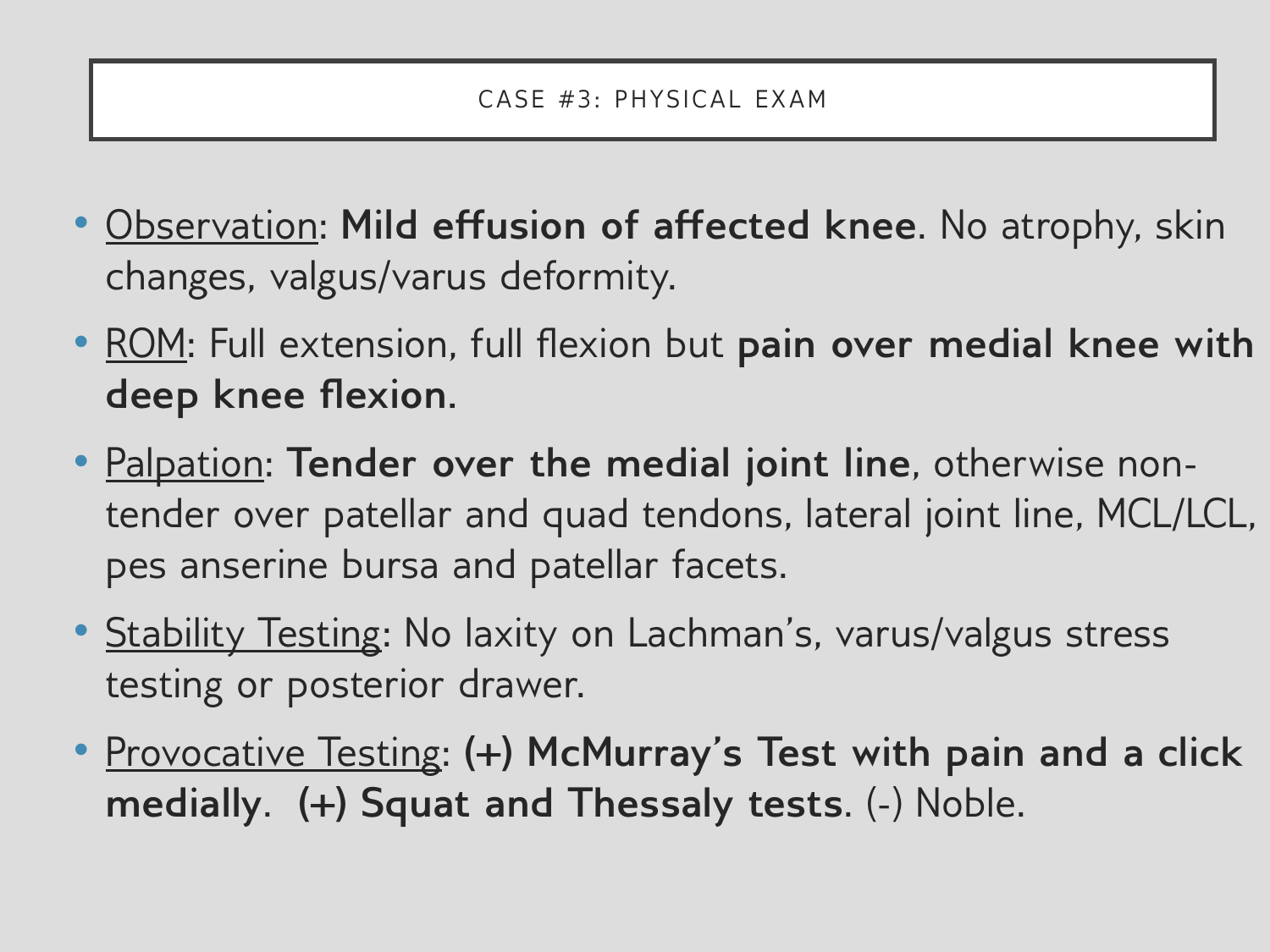

# Case #3: physical exam
Observation: Mild effusion of affected knee. No atrophy, skin changes, valgus/varus deformity.
ROM: Full extension, full flexion but pain over medial knee with deep knee flexion.
Palpation: Tender over the medial joint line, otherwise non-tender over patellar and quad tendons, lateral joint line, MCL/LCL, pes anserine bursa and patellar facets.
Stability Testing: No laxity on Lachman’s, varus/valgus stress testing or posterior drawer.
Provocative Testing: (+) McMurray’s Test with pain and a click medially.  (+) Squat and Thessaly tests. (-) Noble.